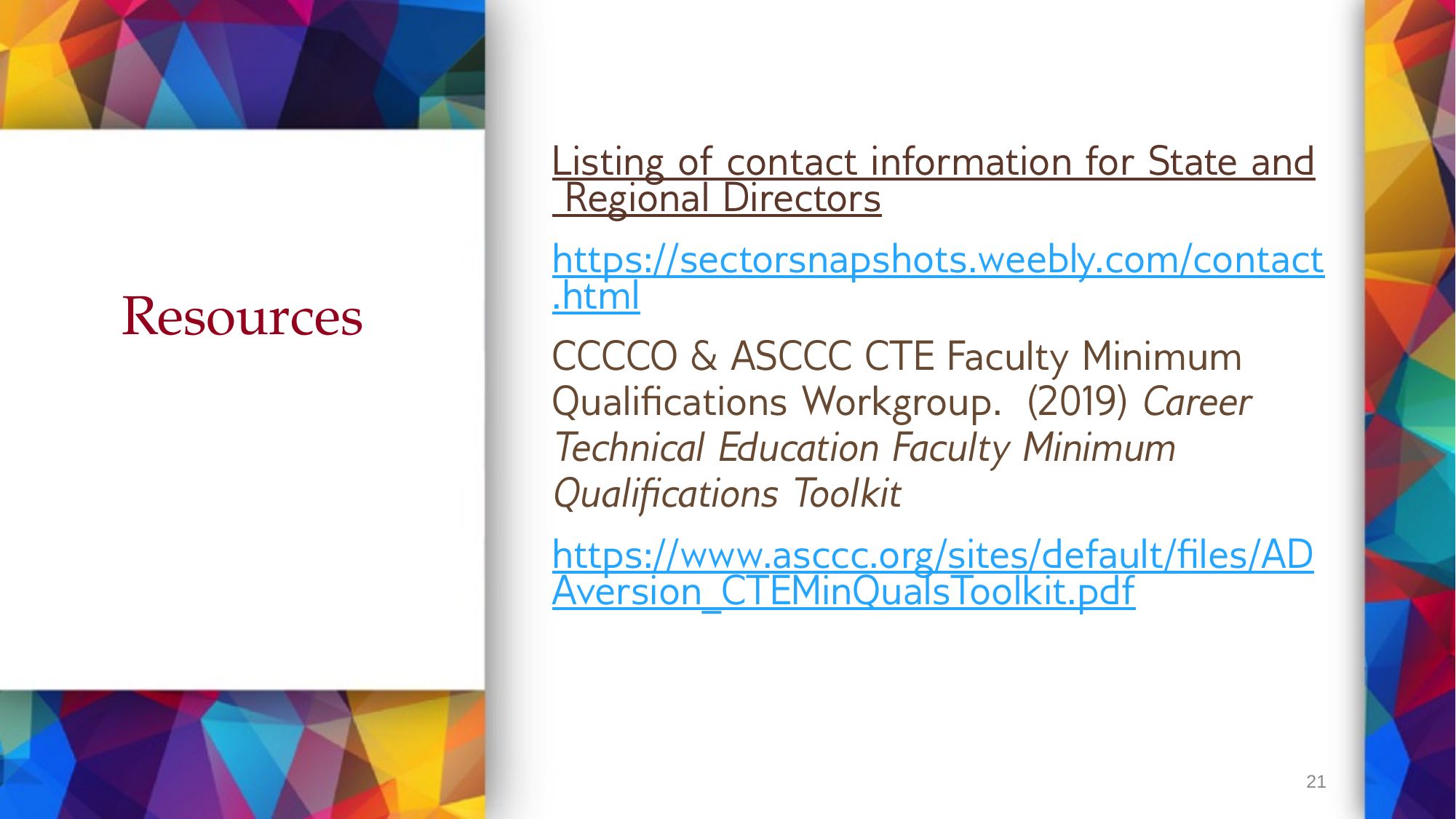

Listing of contact information for State and Regional Directors
https://sectorsnapshots.weebly.com/contact.html
CCCCO & ASCCC CTE Faculty Minimum Qualifications Workgroup.  (2019) Career Technical Education Faculty Minimum Qualifications Toolkit
https://www.asccc.org/sites/default/files/ADAversion_CTEMinQualsToolkit.pdf

# Resources

21